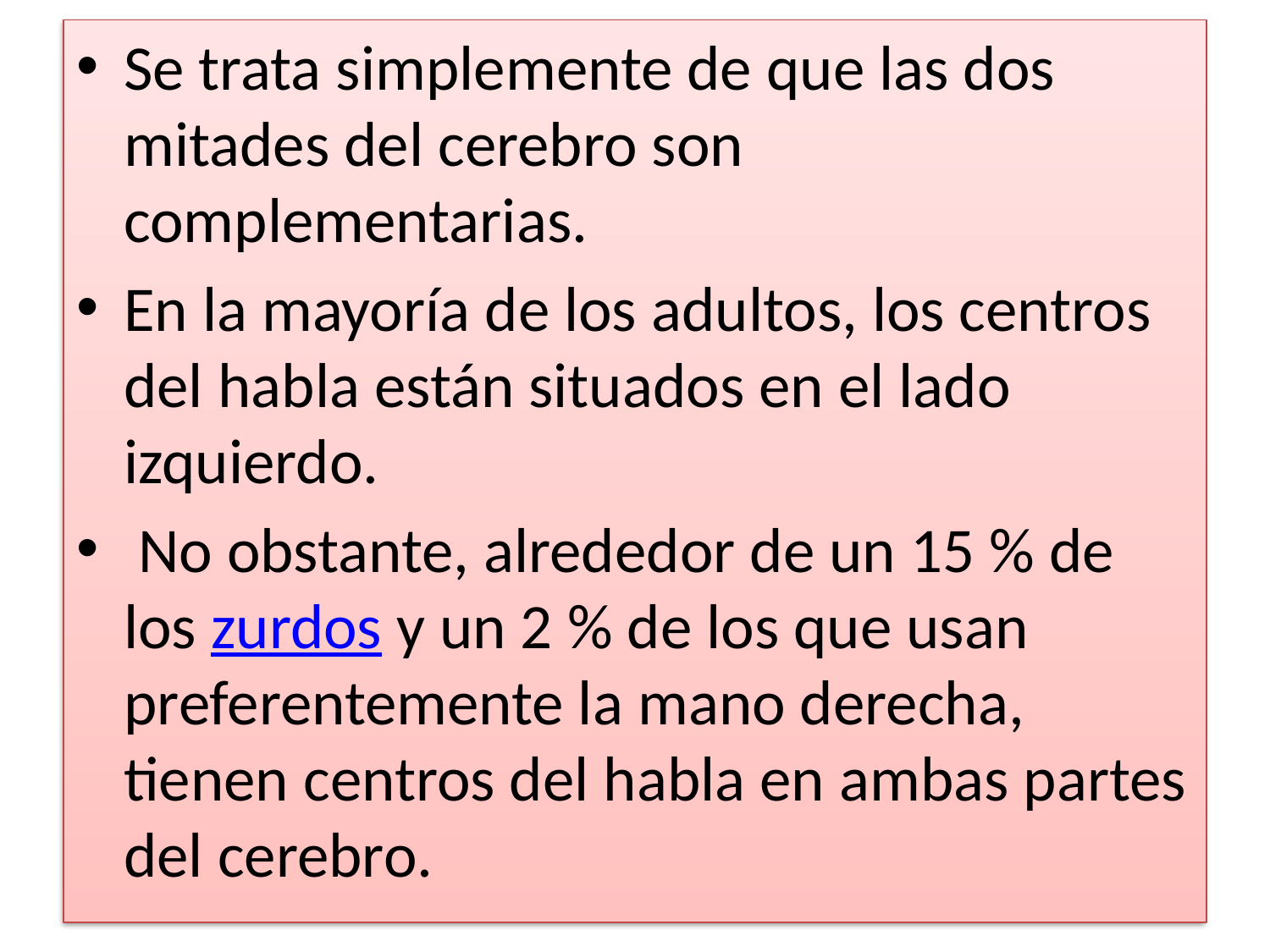

Se trata simplemente de que las dos mitades del cerebro son complementarias.
En la mayoría de los adultos, los centros del habla están situados en el lado izquierdo.
 No obstante, alrededor de un 15 % de los zurdos y un 2 % de los que usan preferentemente la mano derecha, tienen centros del habla en ambas partes del cerebro.